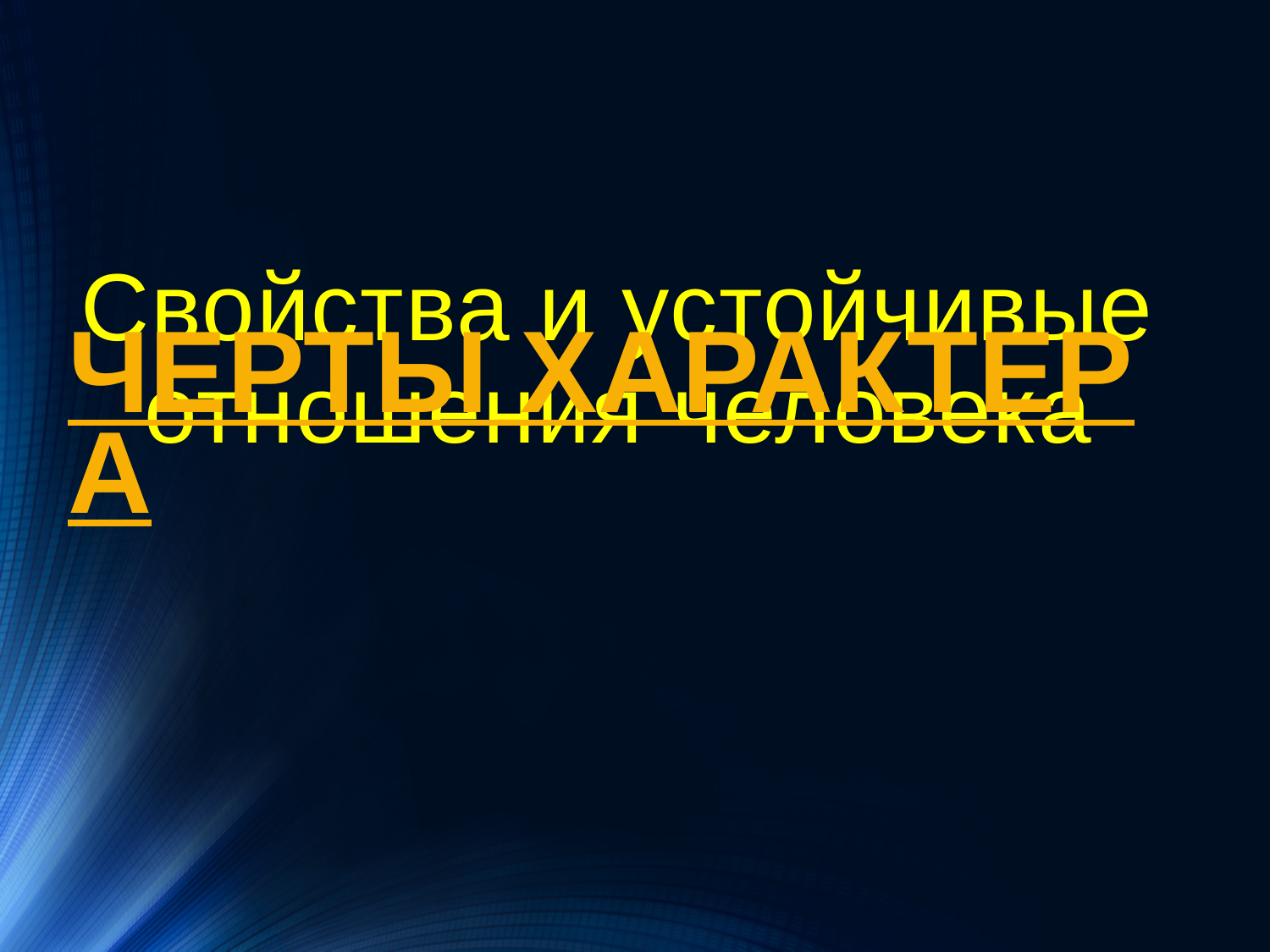

ЧЕРТЫ ХАРАКТЕРА
# Свойства и устойчивые отношения человека